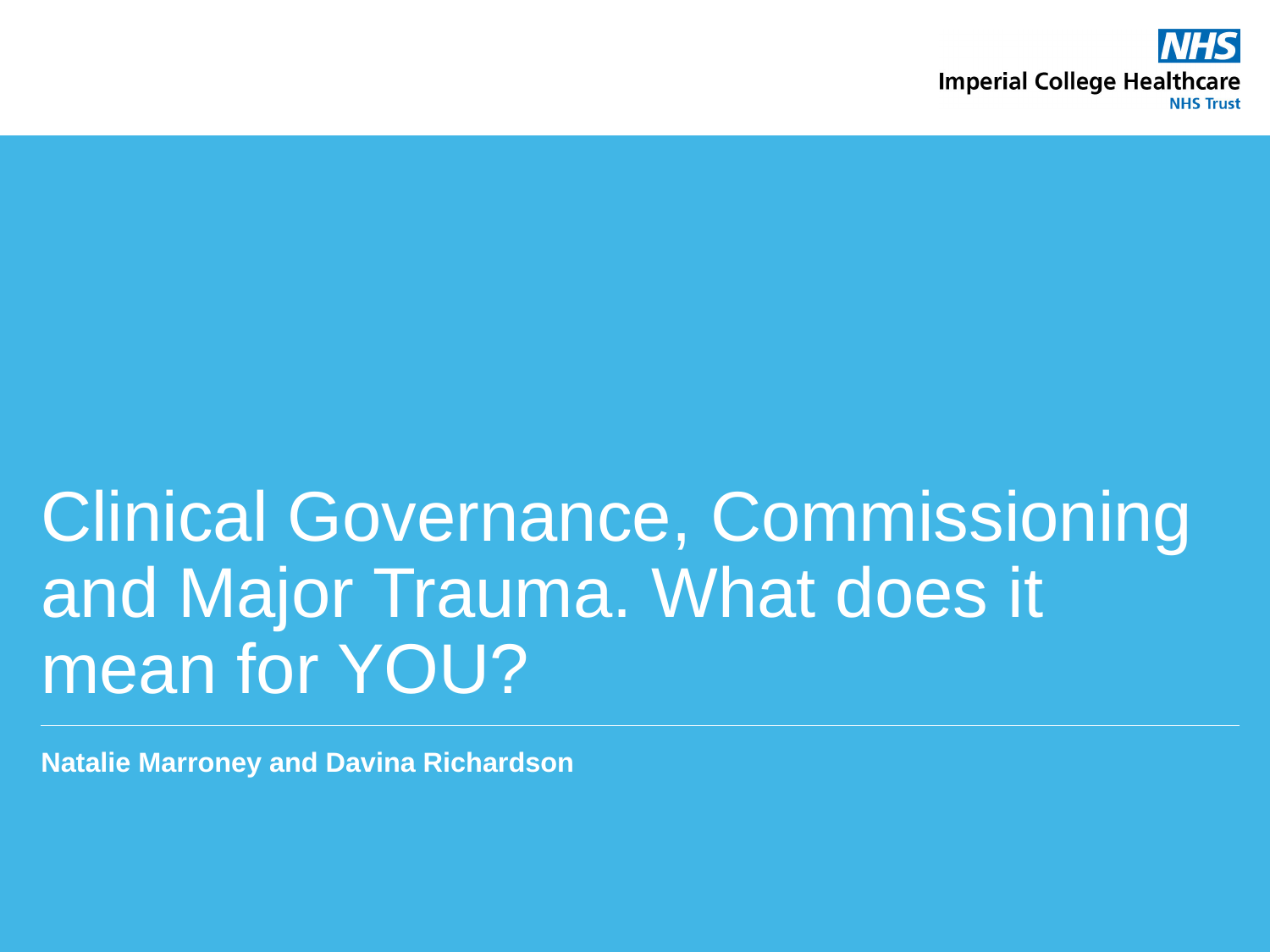

# Clinical Governance, Commissioning and Major Trauma. What does it mean for YOU?
Natalie Marroney and Davina Richardson